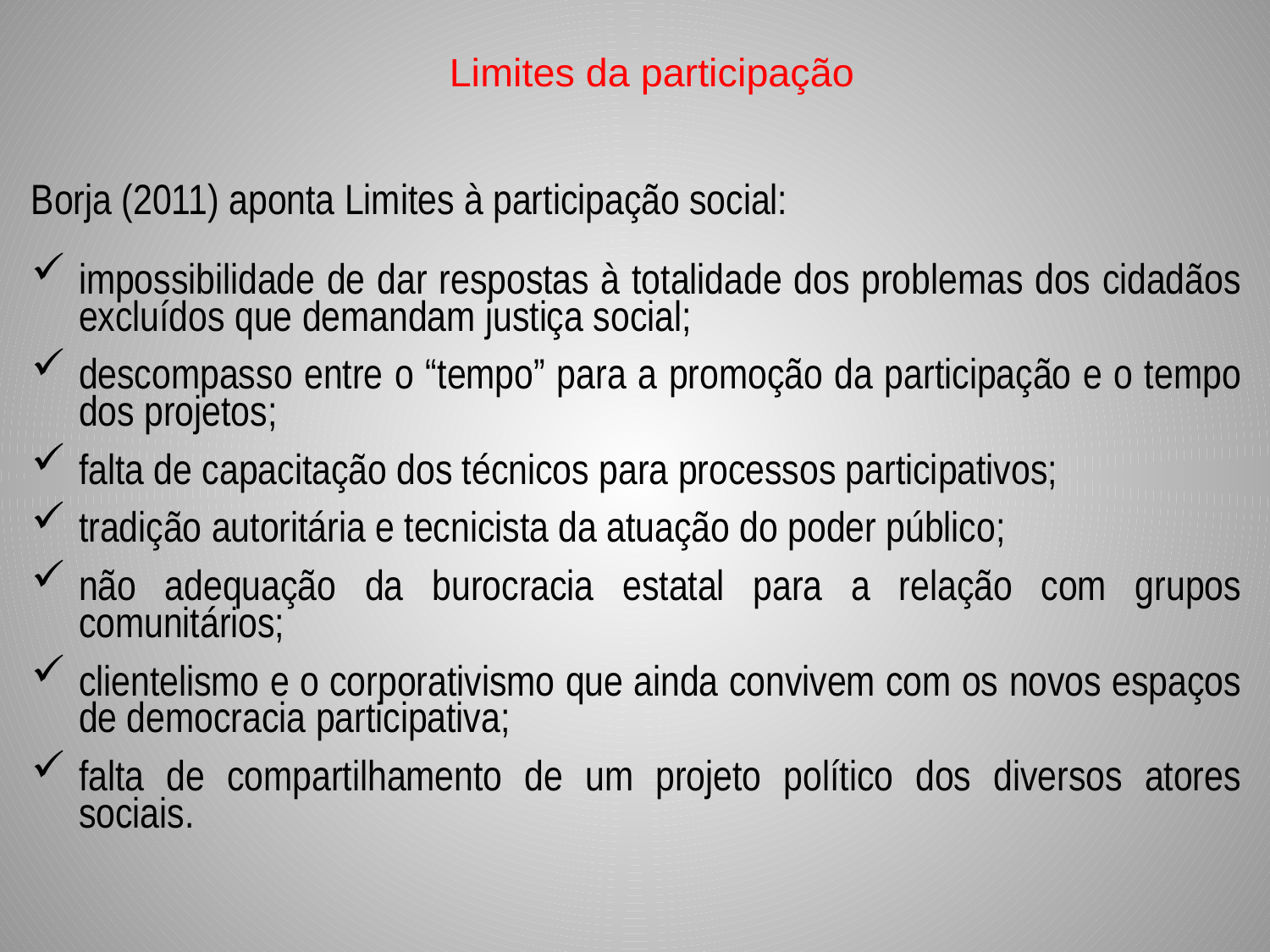

# Limites da participação
Borja (2011) aponta Limites à participação social:
impossibilidade de dar respostas à totalidade dos problemas dos cidadãos excluídos que demandam justiça social;
descompasso entre o “tempo” para a promoção da participação e o tempo dos projetos;
falta de capacitação dos técnicos para processos participativos;
tradição autoritária e tecnicista da atuação do poder público;
não adequação da burocracia estatal para a relação com grupos comunitários;
clientelismo e o corporativismo que ainda convivem com os novos espaços de democracia participativa;
falta de compartilhamento de um projeto político dos diversos atores sociais.